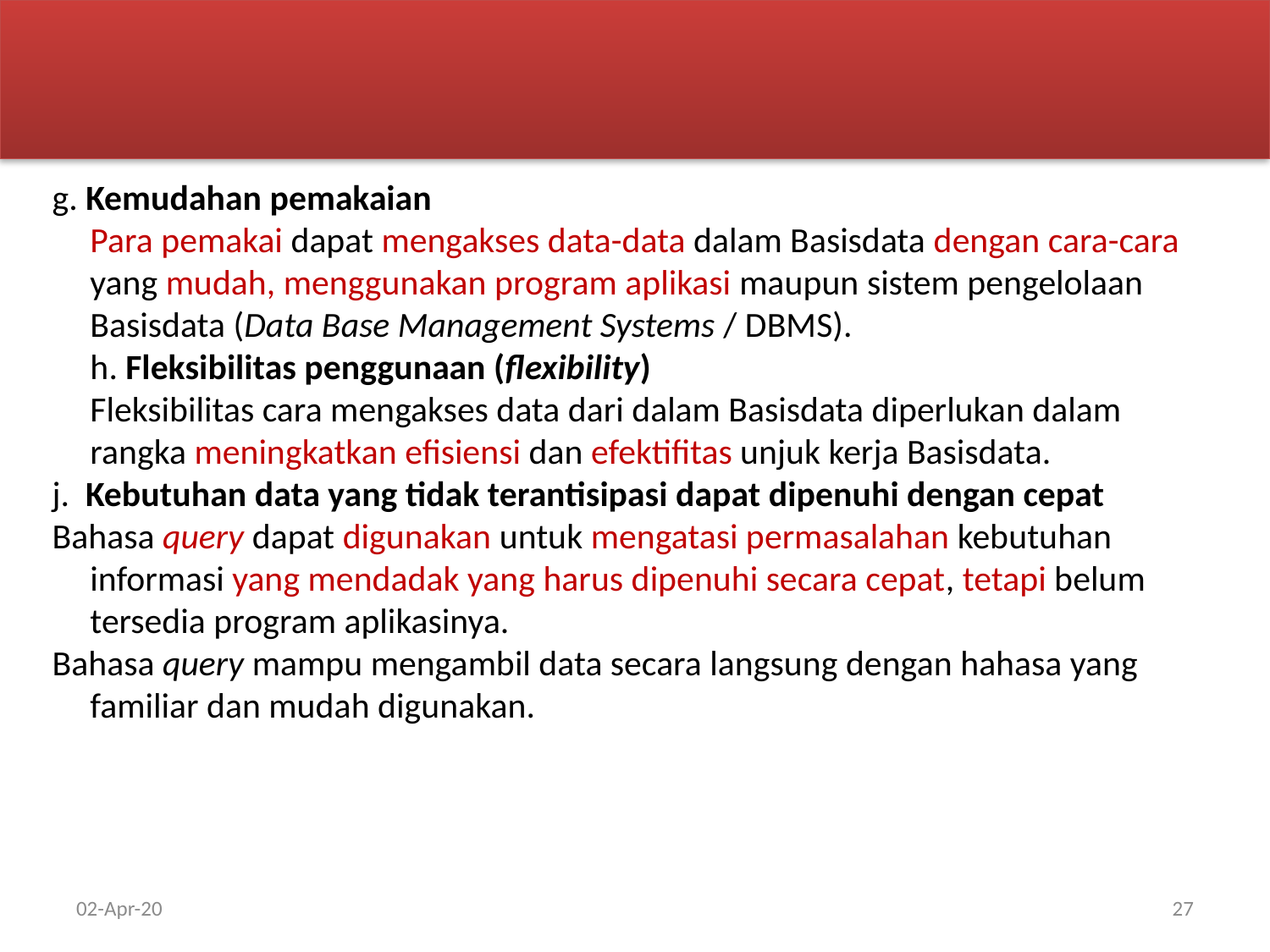

g. Kemudahan pemakaian
Para pemakai dapat mengakses data-data dalam Basisdata dengan cara-cara yang mudah, menggunakan program aplikasi maupun sistem pengelolaan Basisdata (Data Base Management Systems / DBMS).
h. Fleksibilitas penggunaan (flexibility)
Fleksibilitas cara mengakses data dari dalam Basisdata diperlukan dalam rangka meningkatkan efisiensi dan efektifitas unjuk kerja Basisdata.
j.  Kebutuhan data yang tidak terantisipasi dapat dipenuhi dengan cepat
Bahasa query dapat digunakan untuk mengatasi permasalahan kebutuhan informasi yang mendadak yang harus dipenuhi secara cepat, tetapi belum tersedia program aplikasinya.
Bahasa query mampu mengambil data secara langsung dengan hahasa yang familiar dan mudah digunakan.

02-Apr-20
27